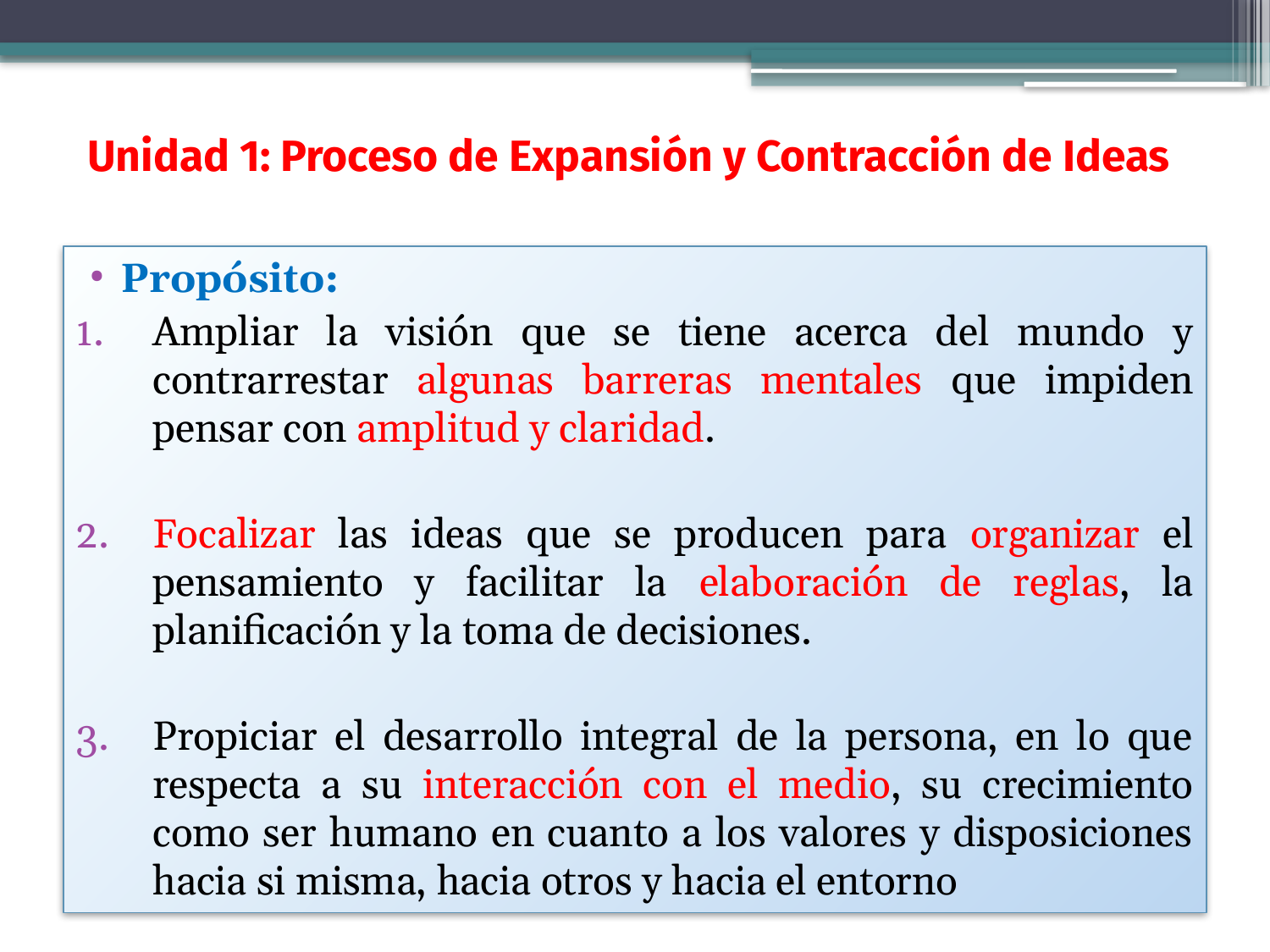

# Unidad 1: Proceso de Expansión y Contracción de Ideas
Propósito:
Ampliar la visión que se tiene acerca del mundo y contrarrestar algunas barreras mentales que impiden pensar con amplitud y claridad.

Focalizar las ideas que se producen para organizar el pensamiento y facilitar la elaboración de reglas, la planificación y la toma de decisiones.

Propiciar el desarrollo integral de la persona, en lo que respecta a su interacción con el medio, su crecimiento como ser humano en cuanto a los valores y disposiciones hacia si misma, hacia otros y hacia el entorno